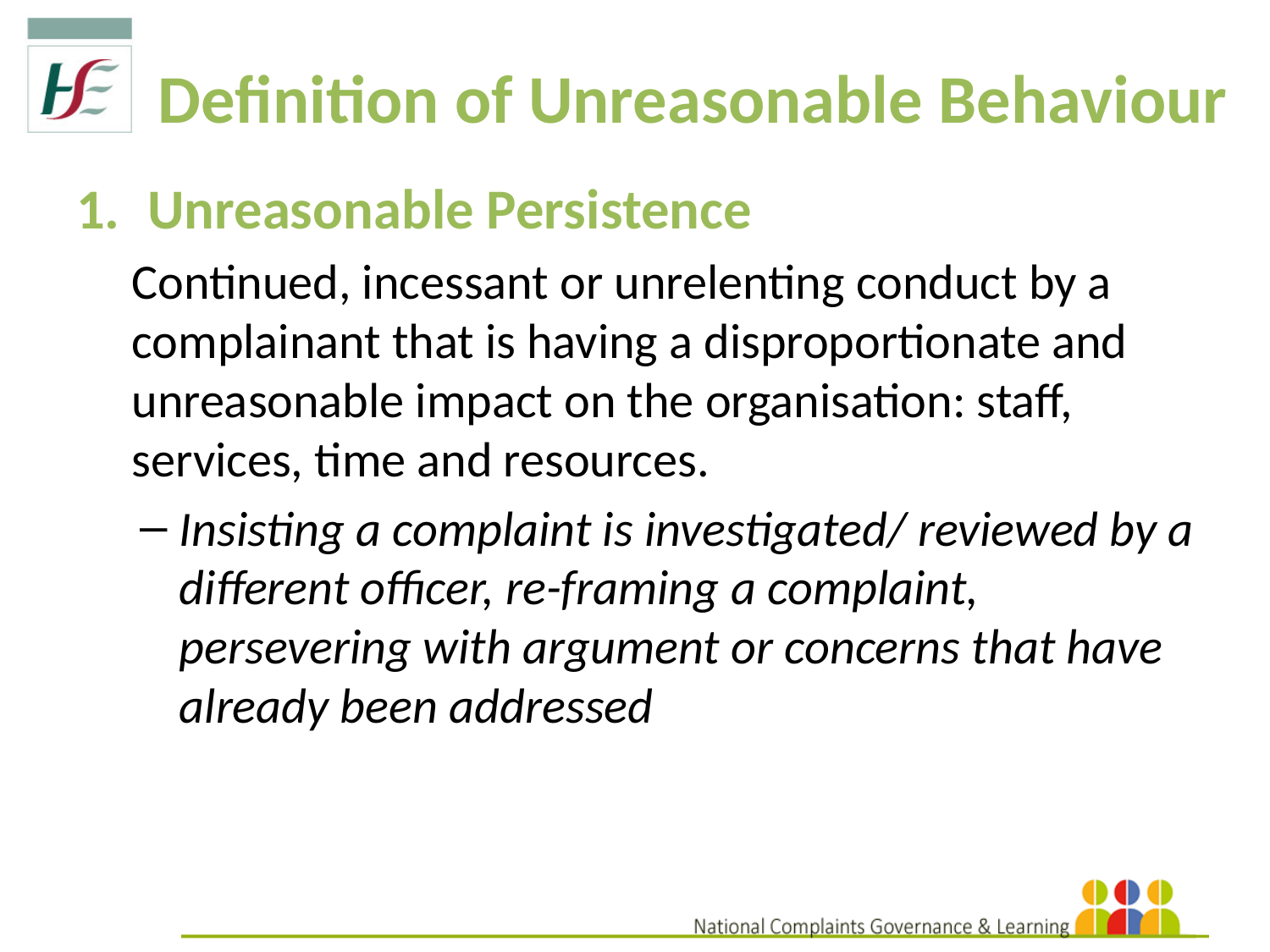

Definition of Unreasonable Behaviour
Unreasonable Persistence
Continued, incessant or unrelenting conduct by a complainant that is having a disproportionate and unreasonable impact on the organisation: staff, services, time and resources.
Insisting a complaint is investigated/ reviewed by a different officer, re-framing a complaint, persevering with argument or concerns that have already been addressed